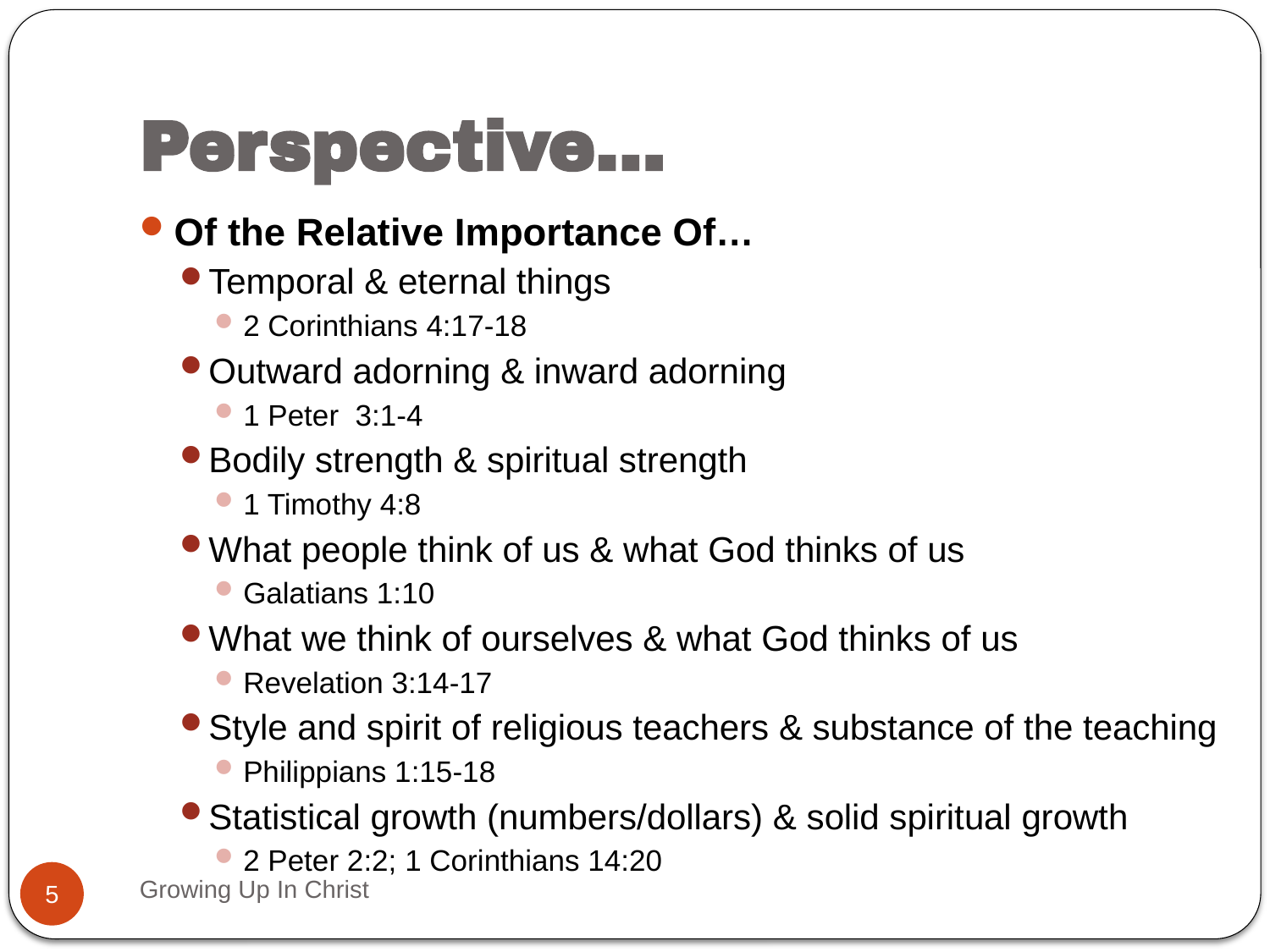

# Perspective…
Of the Relative Importance Of…
Temporal & eternal things
2 Corinthians 4:17-18
Outward adorning & inward adorning
1 Peter  3:1-4
Bodily strength & spiritual strength
1 Timothy 4:8
What people think of us & what God thinks of us
Galatians 1:10
What we think of ourselves & what God thinks of us
Revelation 3:14-17
Style and spirit of religious teachers & substance of the teaching
Philippians 1:15-18
Statistical growth (numbers/dollars) & solid spiritual growth
2 Peter 2:2; 1 Corinthians 14:20
Growing Up In Christ
5